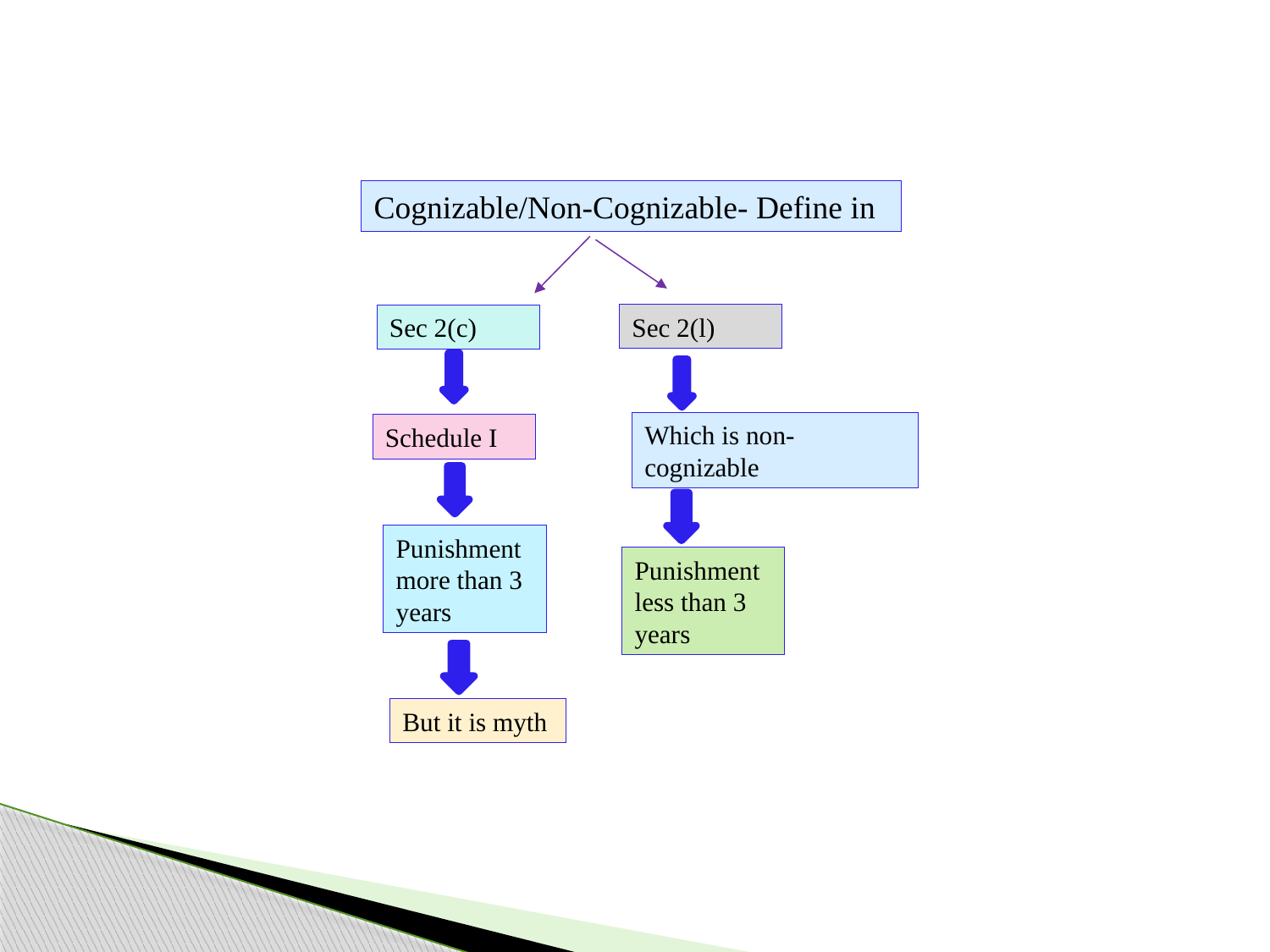

Cognizable/Non-Cognizable- Define in
Sec 2(l)
Sec 2(c)

Which is non-cognizable
Schedule I

Punishment more than 3 years
Punishment less than 3 years

But it is myth